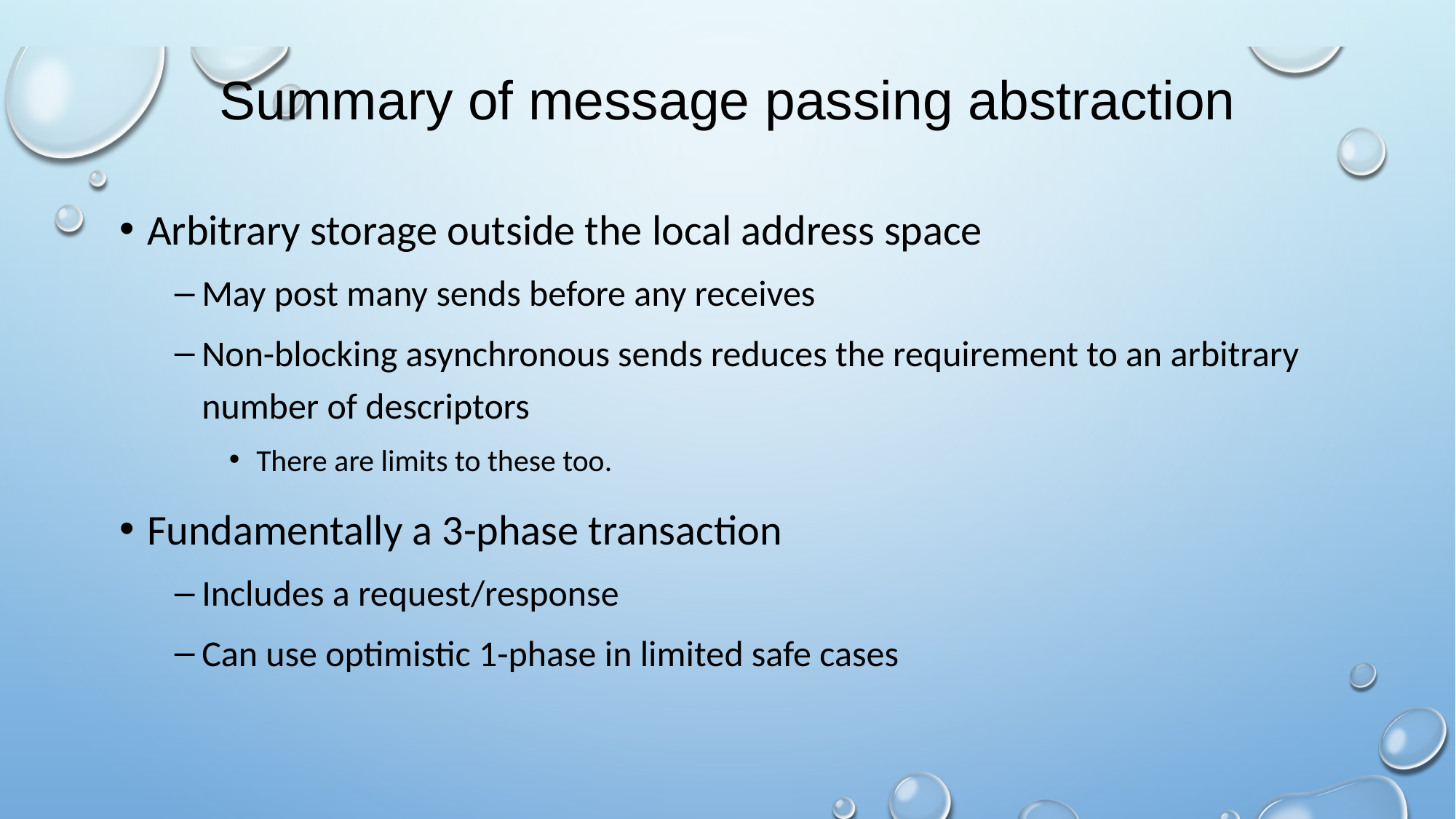

# Summary of message passing abstraction
Arbitrary storage outside the local address space
May post many sends before any receives
Non-blocking asynchronous sends reduces the requirement to an arbitrary number of descriptors
There are limits to these too.
Fundamentally a 3-phase transaction
Includes a request/response
Can use optimistic 1-phase in limited safe cases